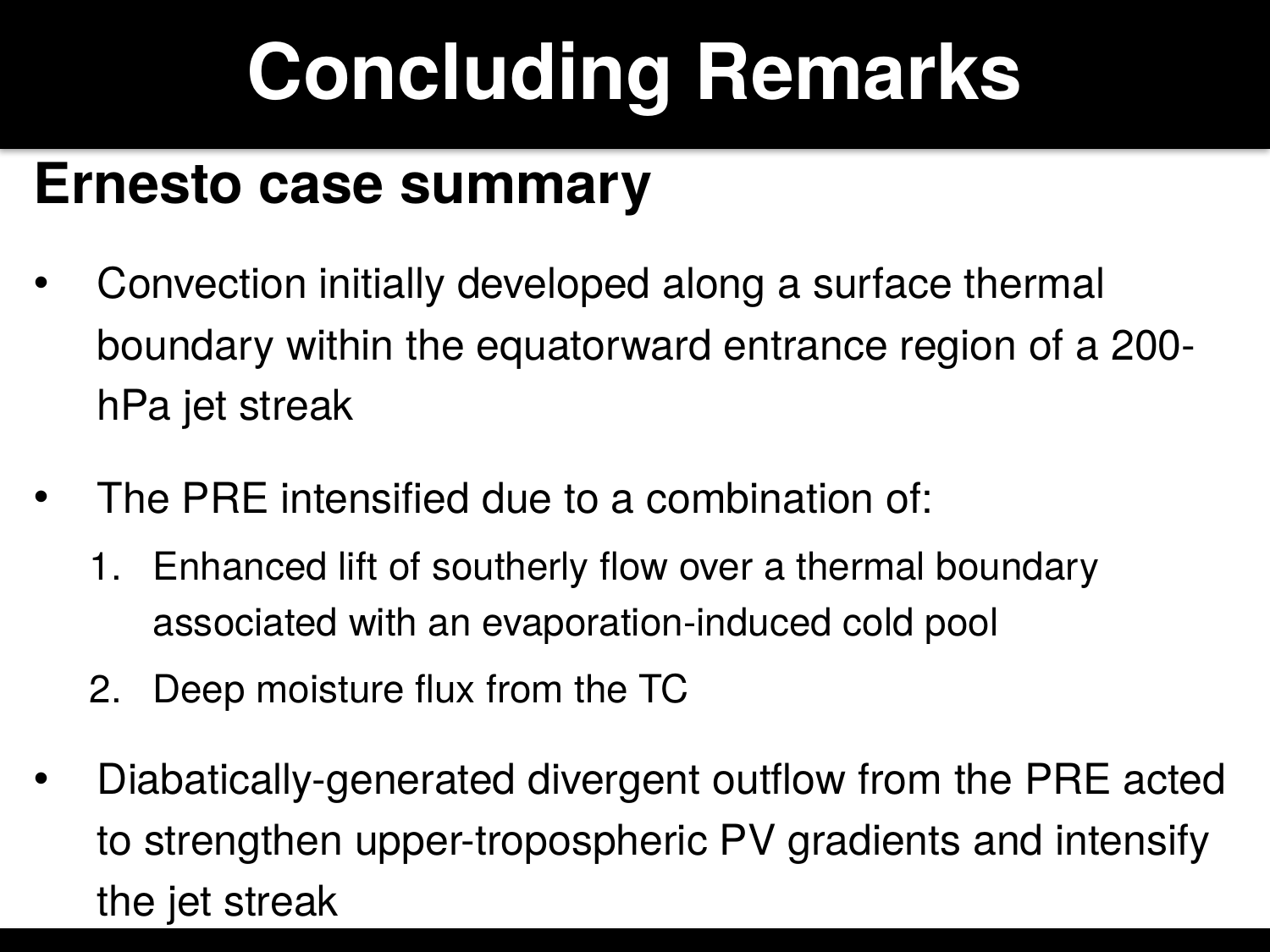

# Concluding Remarks
Ernesto case summary
Convection initially developed along a surface thermal boundary within the equatorward entrance region of a 200-hPa jet streak
The PRE intensified due to a combination of:
Enhanced lift of southerly flow over a thermal boundary associated with an evaporation-induced cold pool
Deep moisture flux from the TC
Diabatically-generated divergent outflow from the PRE acted to strengthen upper-tropospheric PV gradients and intensify the jet streak